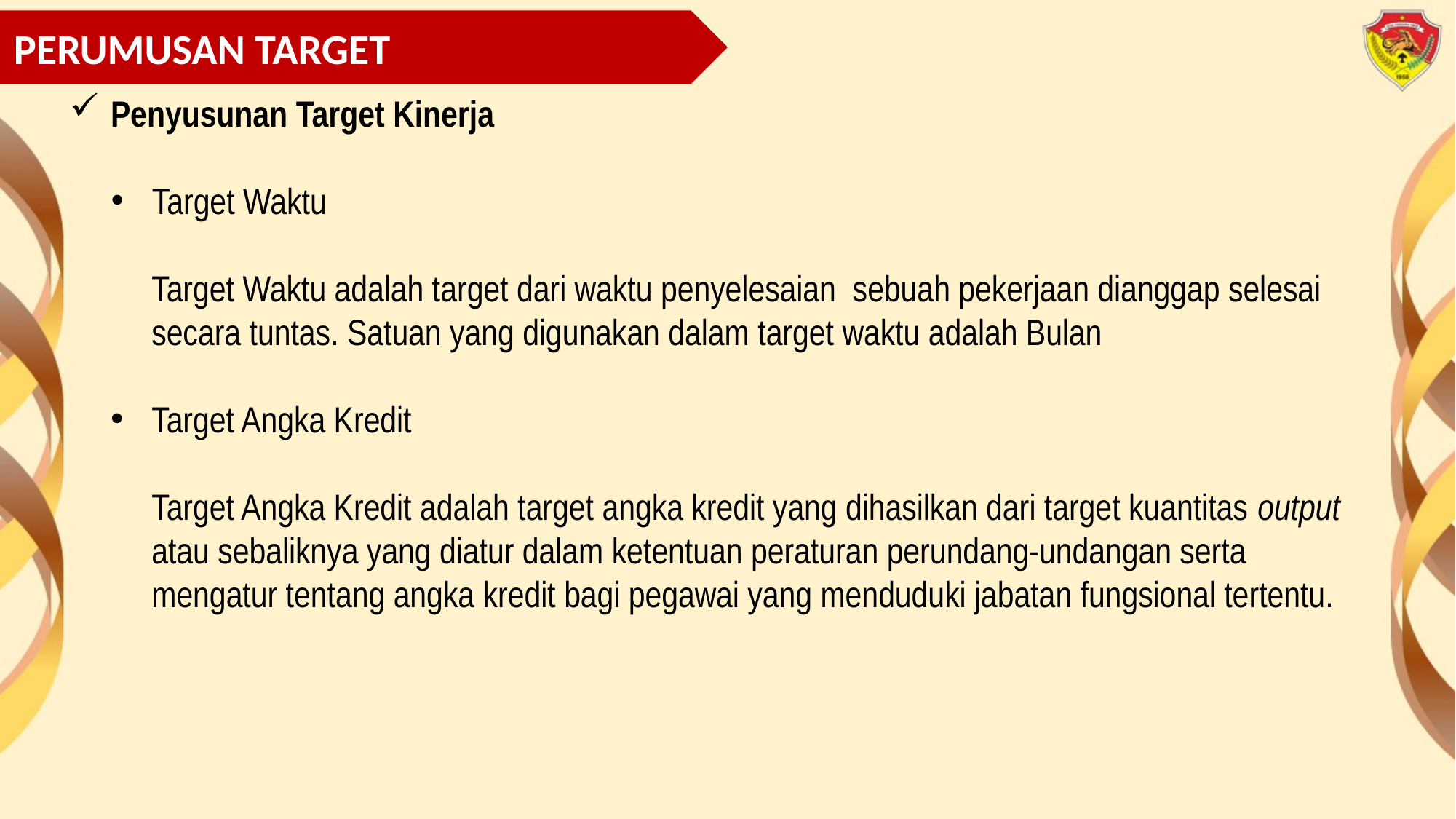

PERUMUSAN TARGET
Penyusunan Target Kinerja

Target Waktu

Target Waktu adalah target dari waktu penyelesaian  sebuah pekerjaan dianggap selesai secara tuntas. Satuan yang digunakan dalam target waktu adalah Bulan

Target Angka Kredit

Target Angka Kredit adalah target angka kredit yang dihasilkan dari target kuantitas output atau sebaliknya yang diatur dalam ketentuan peraturan perundang-undangan serta mengatur tentang angka kredit bagi pegawai yang menduduki jabatan fungsional tertentu.